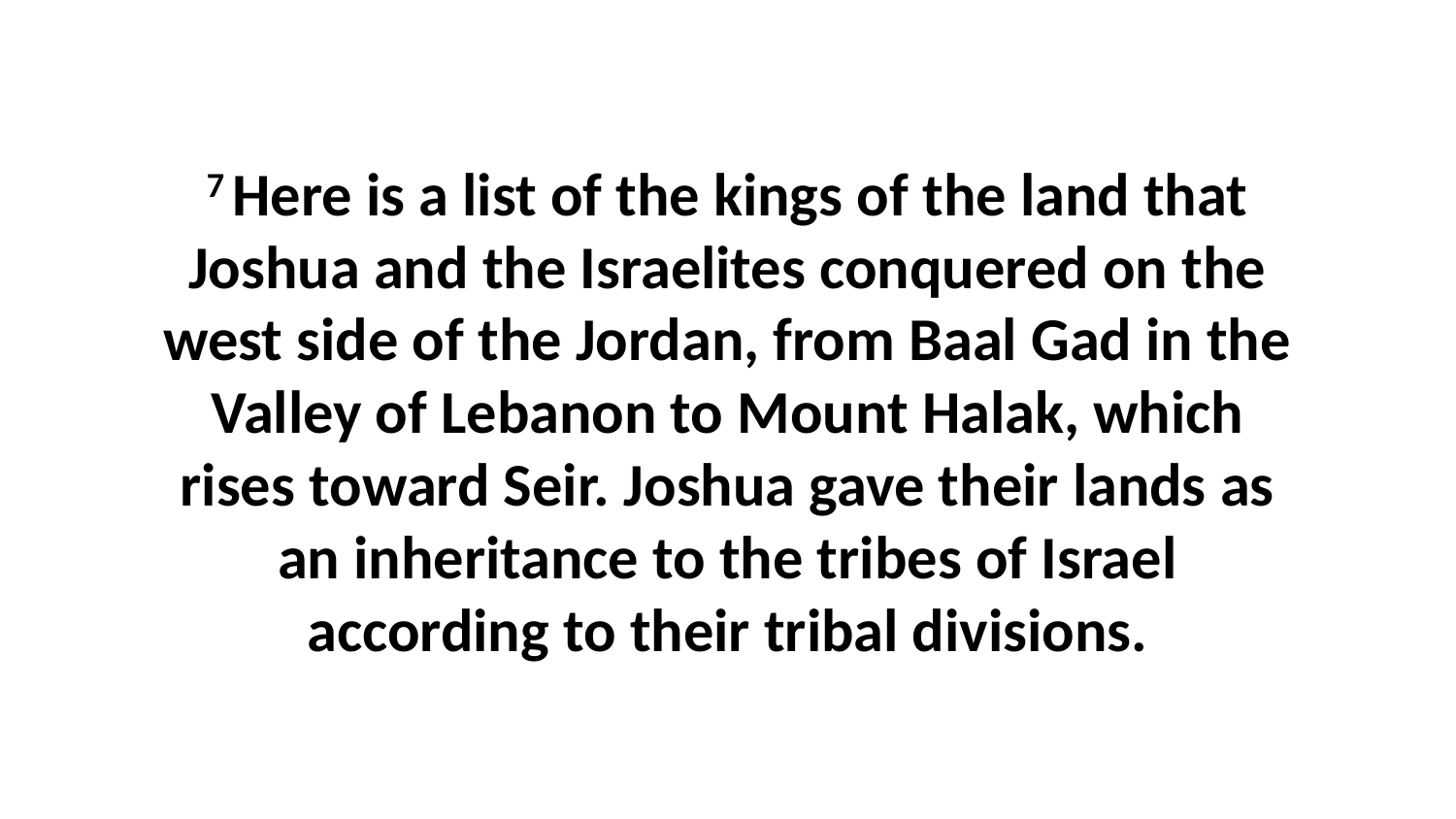

7 Here is a list of the kings of the land that Joshua and the Israelites conquered on the west side of the Jordan, from Baal Gad in the Valley of Lebanon to Mount Halak, which rises toward Seir. Joshua gave their lands as an inheritance to the tribes of Israel according to their tribal divisions.